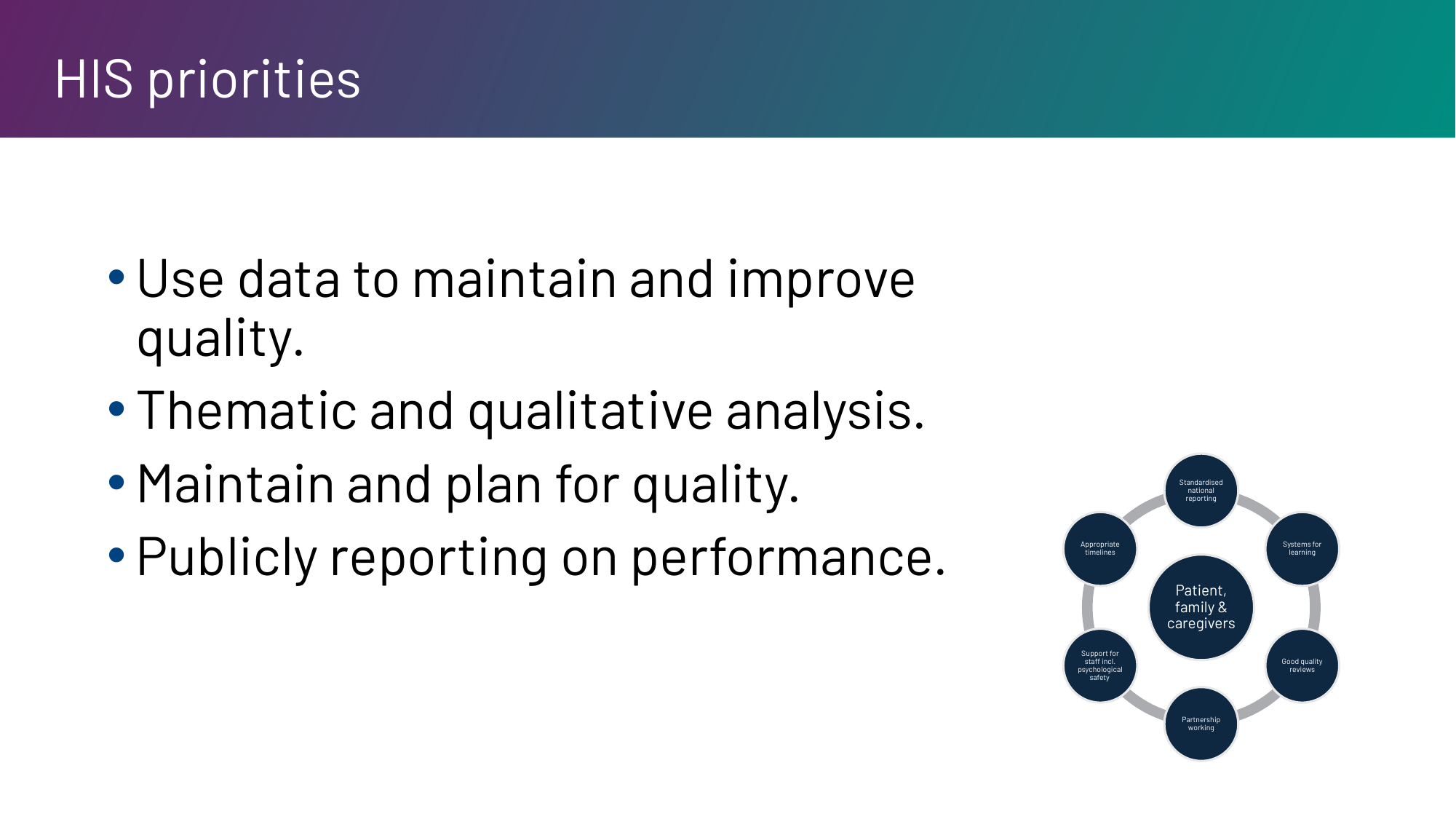

# HIS priorities

Use data to maintain and improve quality.
Thematic and qualitative analysis.
Maintain and plan for quality.
Publicly reporting on performance.

Patient, family & caregivers
Standardised national reporting
Systems for learning
Good quality reviews
Partnership working
Support for staff incl. psychological safety
Appropriate timelines